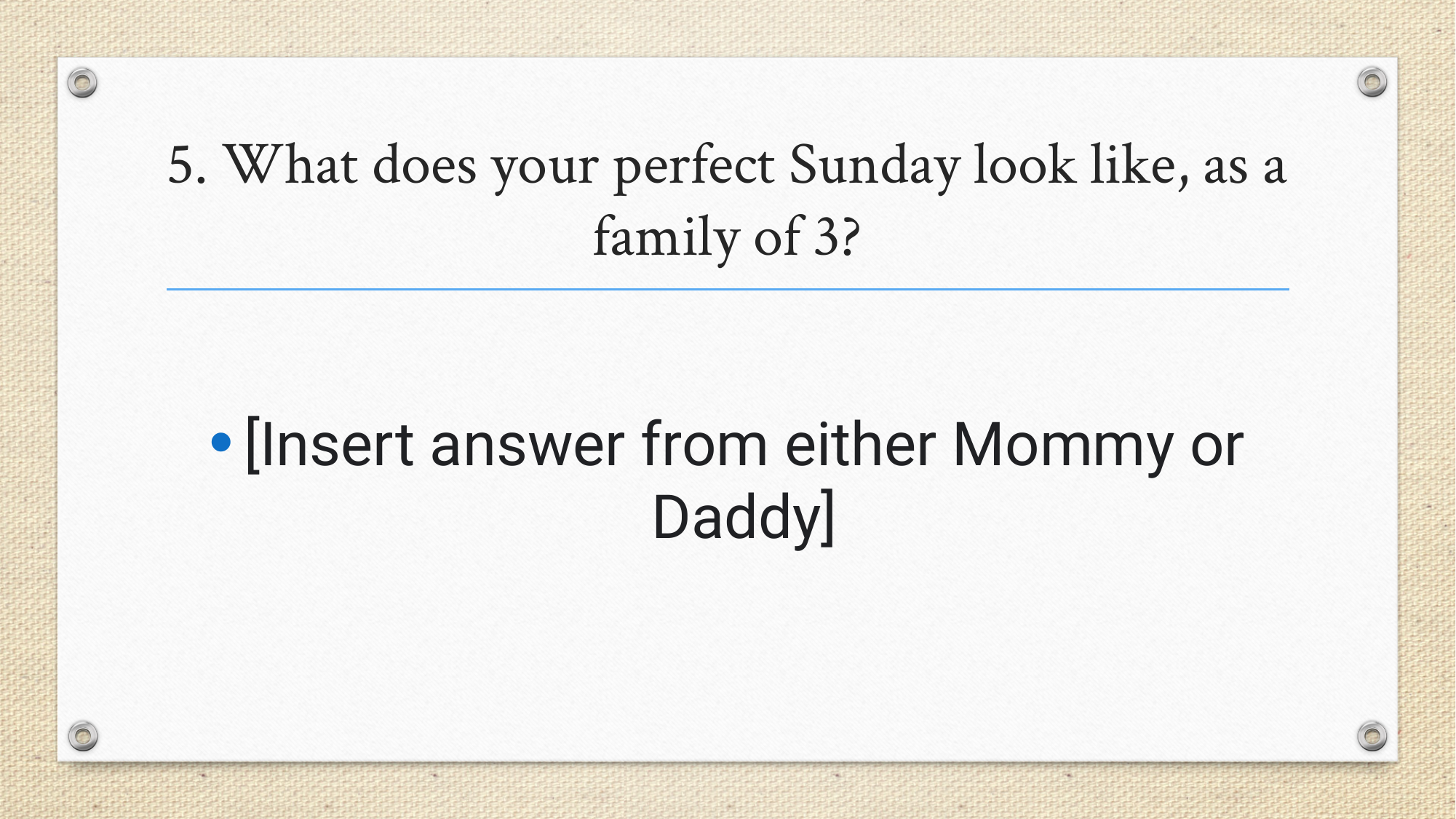

# 5. What does your perfect Sunday look like, as a family of 3?

[Insert answer from either Mommy or Daddy]